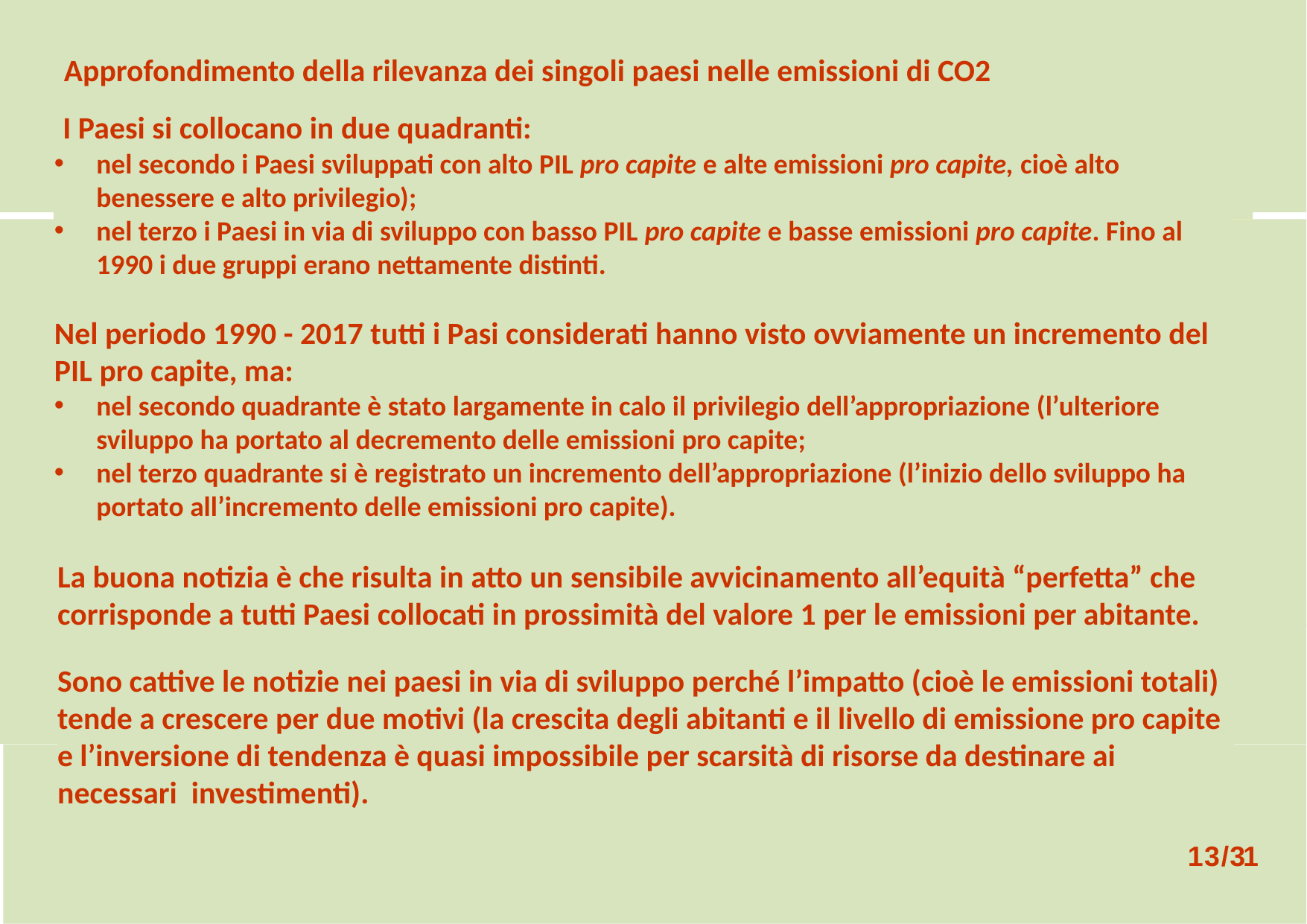

Approfondimento della rilevanza dei singoli paesi nelle emissioni di CO2

 I Paesi si collocano in due quadranti:
nel secondo i Paesi sviluppati con alto PIL pro capite e alte emissioni pro capite, cioè alto benessere e alto privilegio);
nel terzo i Paesi in via di sviluppo con basso PIL pro capite e basse emissioni pro capite. Fino al 1990 i due gruppi erano nettamente distinti.

Nel periodo 1990 - 2017 tutti i Pasi considerati hanno visto ovviamente un incremento del PIL pro capite, ma:
nel secondo quadrante è stato largamente in calo il privilegio dell’appropriazione (l’ulteriore sviluppo ha portato al decremento delle emissioni pro capite;
nel terzo quadrante si è registrato un incremento dell’appropriazione (l’inizio dello sviluppo ha portato all’incremento delle emissioni pro capite).

La buona notizia è che risulta in atto un sensibile avvicinamento all’equità “perfetta” che corrisponde a tutti Paesi collocati in prossimità del valore 1 per le emissioni per abitante.

Sono cattive le notizie nei paesi in via di sviluppo perché l’impatto (cioè le emissioni totali) tende a crescere per due motivi (la crescita degli abitanti e il livello di emissione pro capite e l’inversione di tendenza è quasi impossibile per scarsità di risorse da destinare ai necessari  investimenti).

  13/31